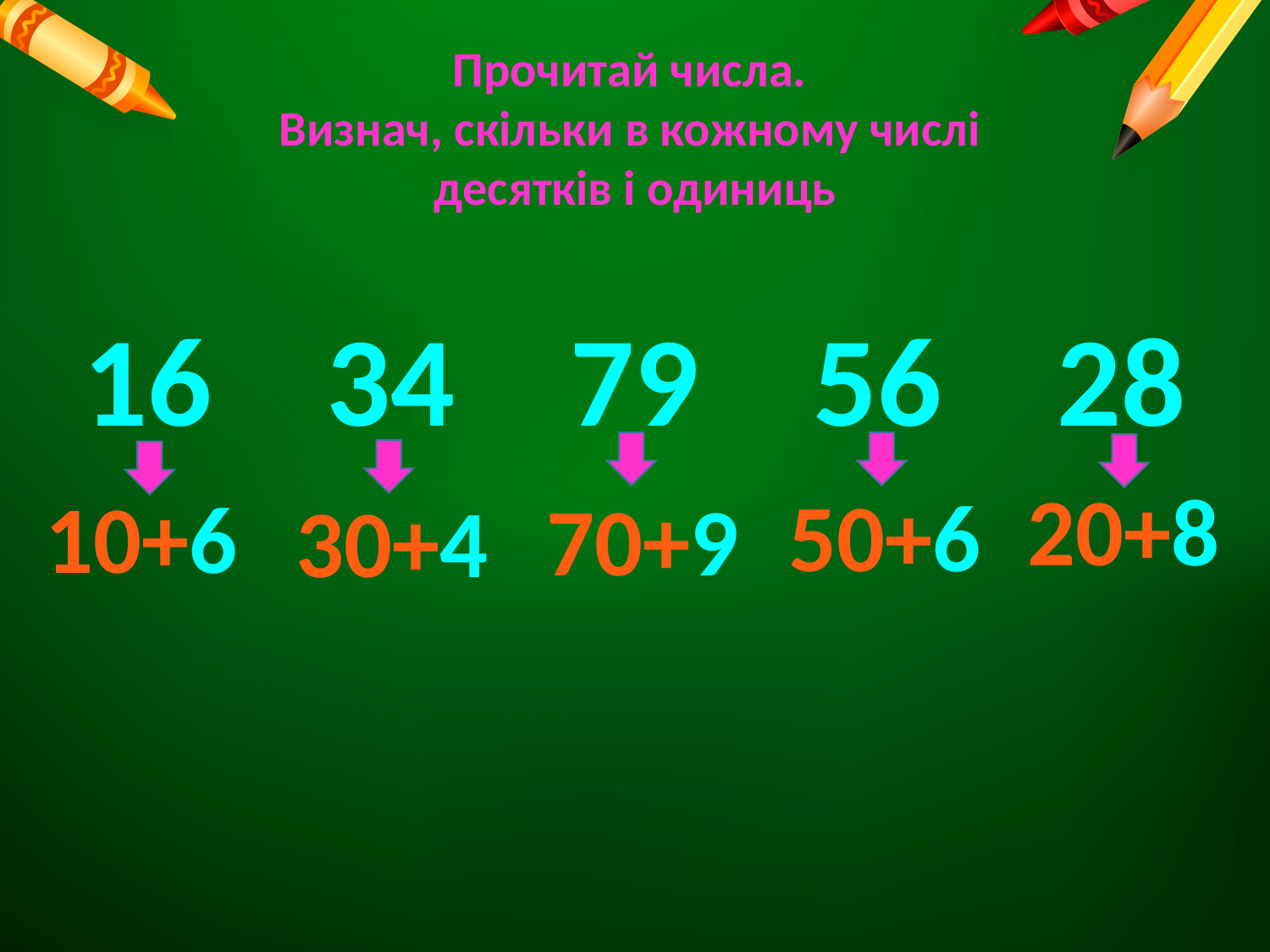

Прочитай числа.
Визнач, скільки в кожному числі
десятків і одиниць
16    34    79    56    28

20+8
50+6
10+6
70+9
30+4